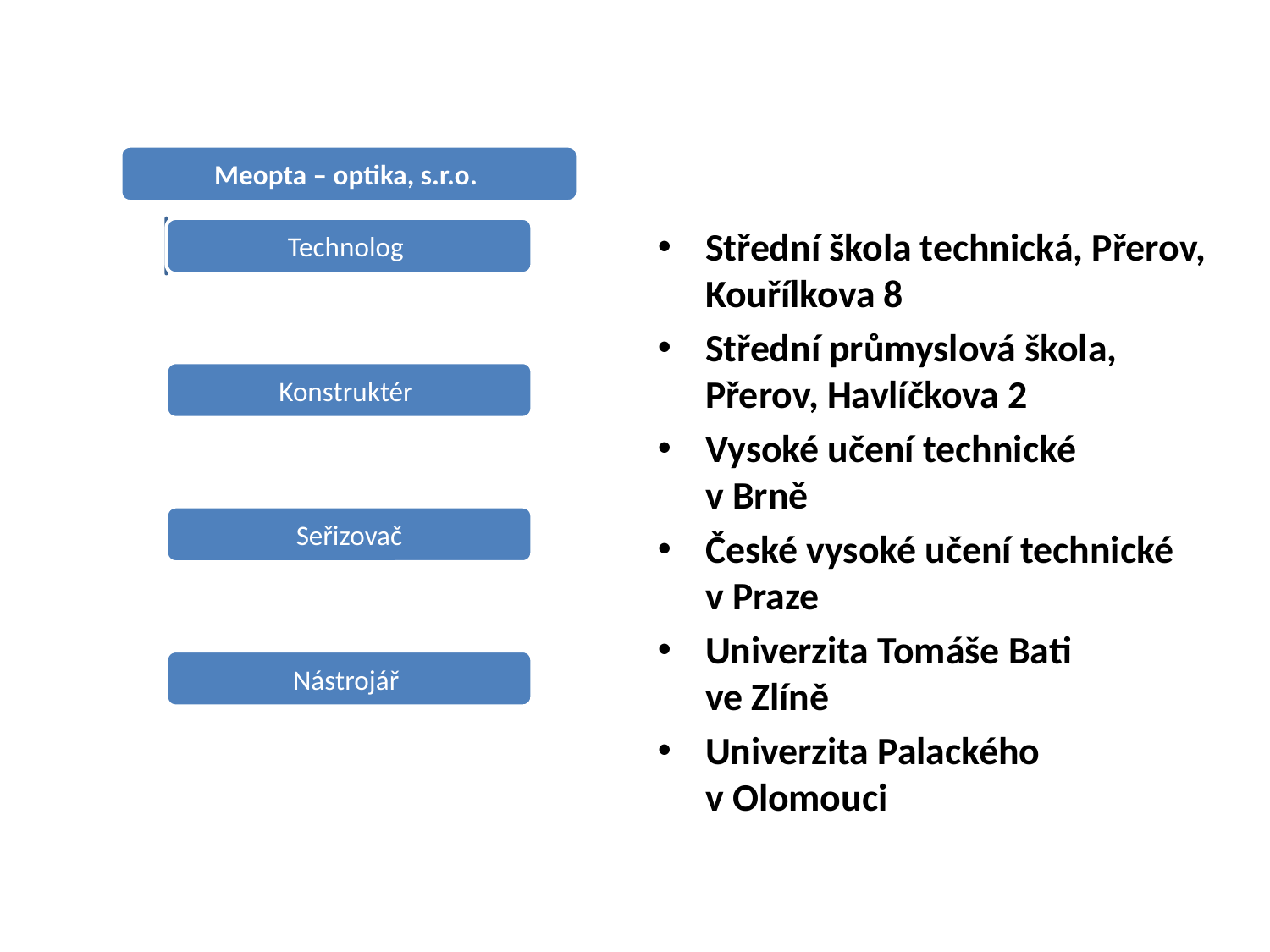

Meopta – optika, s.r.o.
Technolog
Konstruktér
Seřizovač
Nástrojář
Střední škola technická, Přerov, Kouřílkova 8
Střední průmyslová škola, Přerov, Havlíčkova 2
Vysoké učení technické                v Brně
České vysoké učení technické     v Praze
Univerzita Tomáše Bati             ve Zlíně
Univerzita Palackého                   v Olomouci